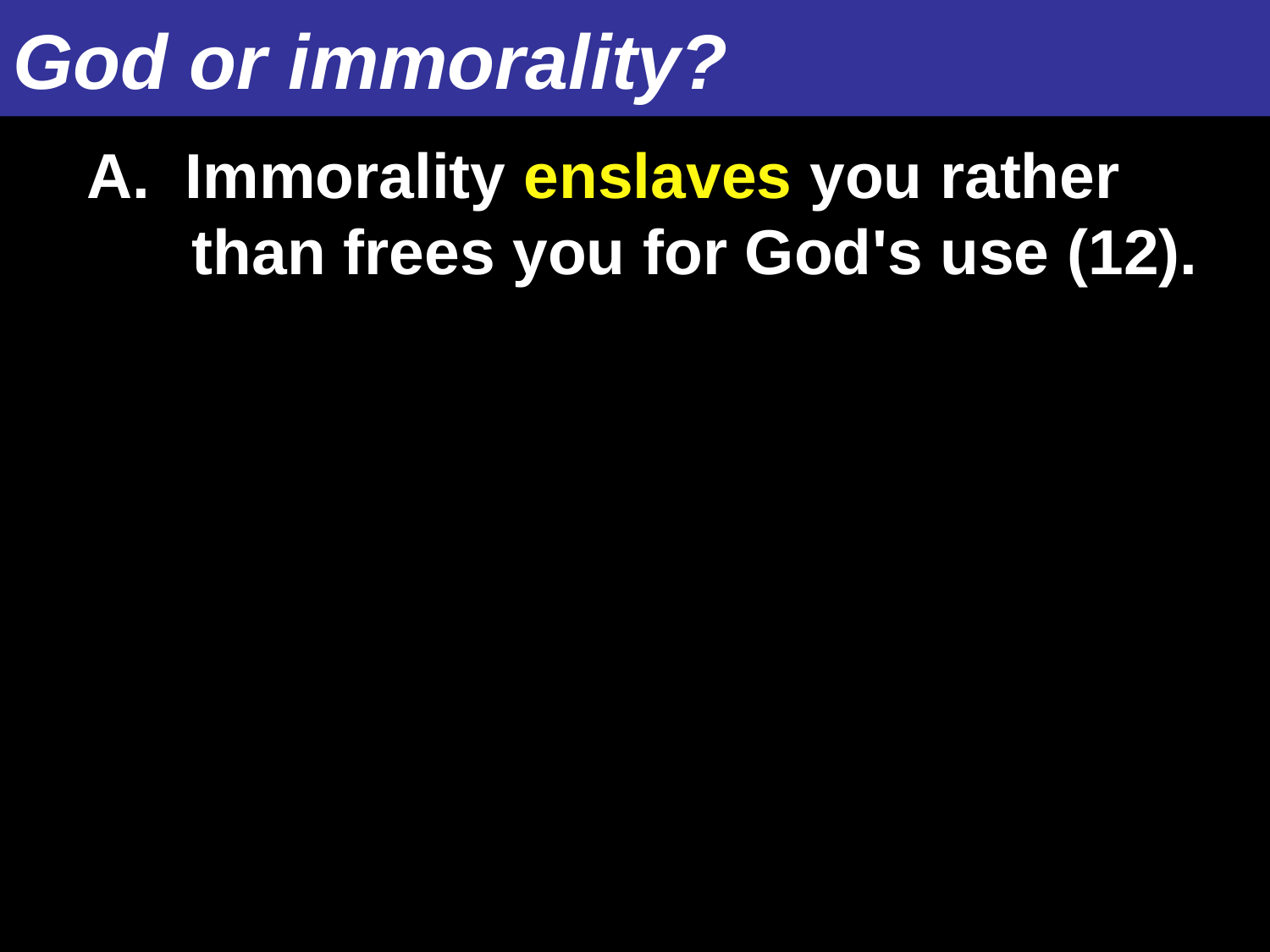

God or immorality?
A.  Immorality enslaves you rather than frees you for God's use (12).